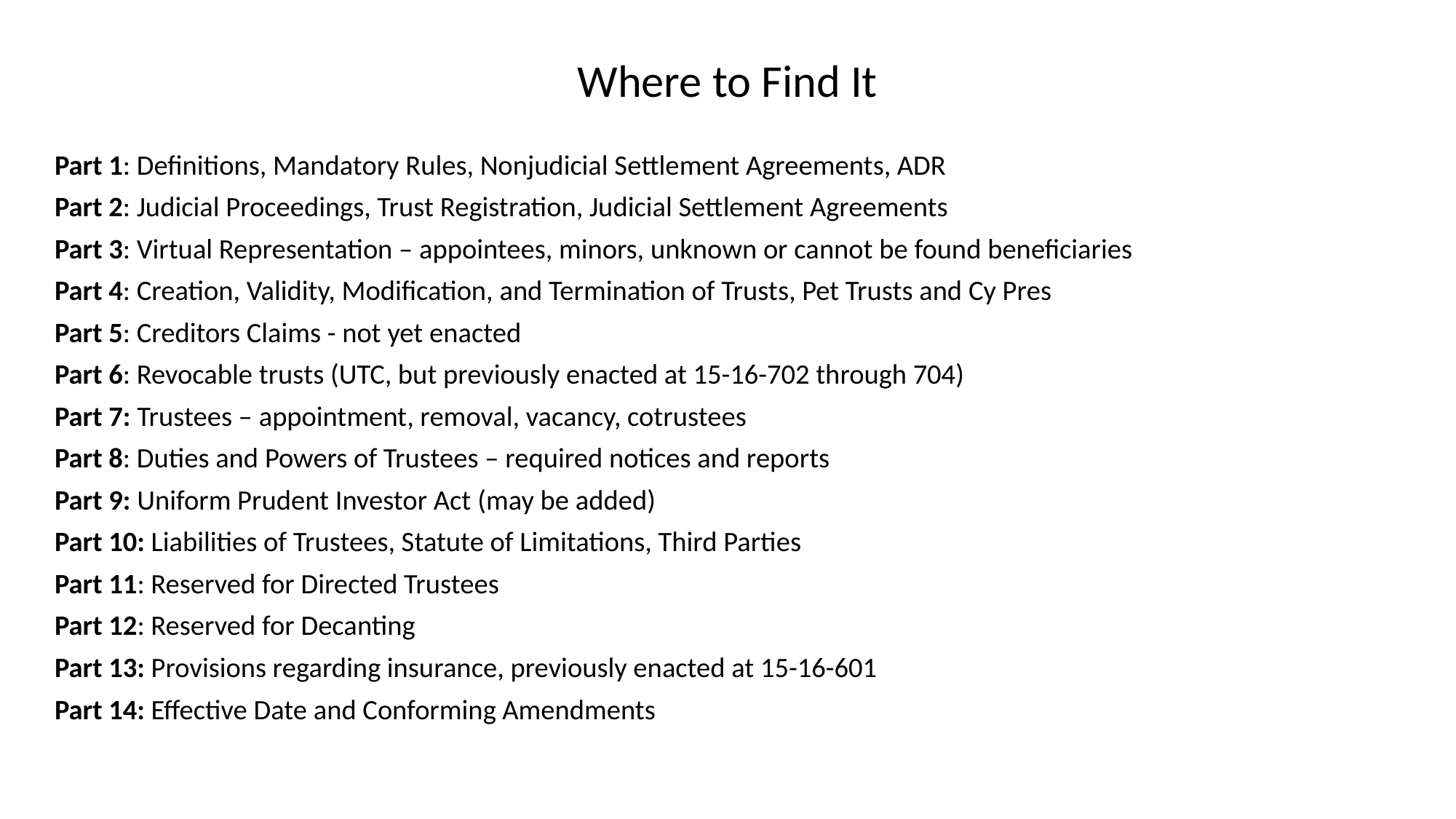

# Where to Find It
Part 1: Definitions, Mandatory Rules, Nonjudicial Settlement Agreements, ADR
Part 2: Judicial Proceedings, Trust Registration, Judicial Settlement Agreements
Part 3: Virtual Representation – appointees, minors, unknown or cannot be found beneficiaries
Part 4: Creation, Validity, Modification, and Termination of Trusts, Pet Trusts and Cy Pres
Part 5: Creditors Claims - not yet enacted
Part 6: Revocable trusts (UTC, but previously enacted at 15-16-702 through 704)
Part 7: Trustees – appointment, removal, vacancy, cotrustees
Part 8: Duties and Powers of Trustees – required notices and reports
Part 9: Uniform Prudent Investor Act (may be added)
Part 10: Liabilities of Trustees, Statute of Limitations, Third Parties
Part 11: Reserved for Directed Trustees
Part 12: Reserved for Decanting
Part 13: Provisions regarding insurance, previously enacted at 15-16-601
Part 14: Effective Date and Conforming Amendments